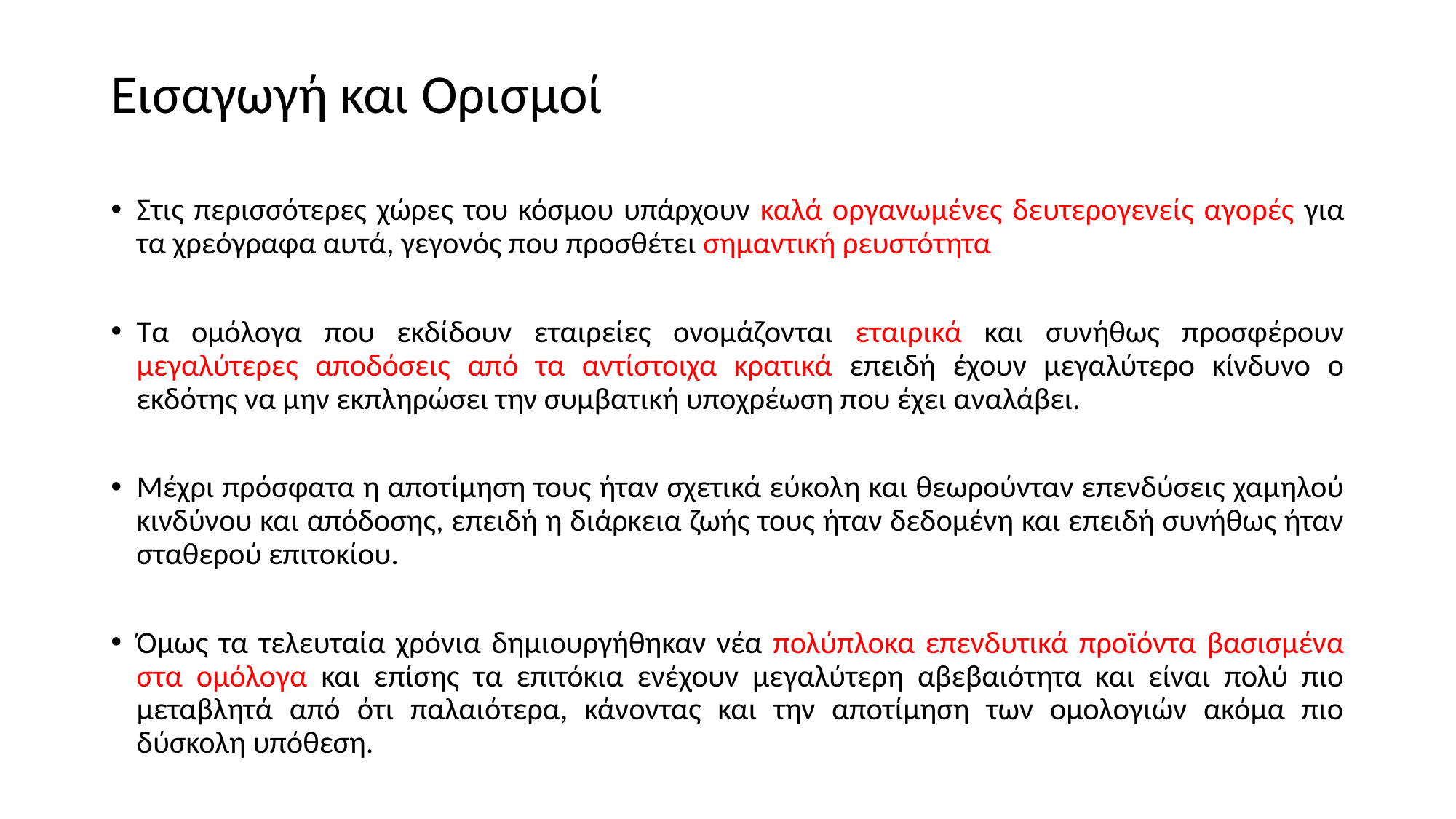

# Εισαγωγή και Ορισμοί
Στις περισσότερες χώρες του κόσμου υπάρχουν καλά οργανωμένες δευτερογενείς αγορές για τα χρεόγραφα αυτά, γεγονός που προσθέτει σημαντική ρευστότητα

Τα ομόλογα που εκδίδουν εταιρείες ονομάζονται εταιρικά και συνήθως προσφέρουν μεγαλύτερες αποδόσεις από τα αντίστοιχα κρατικά επειδή έχουν μεγαλύτερο κίνδυνο ο εκδότης να μην εκπληρώσει την συμβατική υποχρέωση που έχει αναλάβει.

Μέχρι πρόσφατα η αποτίμηση τους ήταν σχετικά εύκολη και θεωρούνταν επενδύσεις χαμηλού κινδύνου και απόδοσης, επειδή η διάρκεια ζωής τους ήταν δεδομένη και επειδή συνήθως ήταν σταθερού επιτοκίου.

Όμως τα τελευταία χρόνια δημιουργήθηκαν νέα πολύπλοκα επενδυτικά προϊόντα βασισμένα στα ομόλογα και επίσης τα επιτόκια ενέχουν μεγαλύτερη αβεβαιότητα και είναι πολύ πιο μεταβλητά από ότι παλαιότερα, κάνοντας και την αποτίμηση των ομολογιών ακόμα πιο δύσκολη υπόθεση.